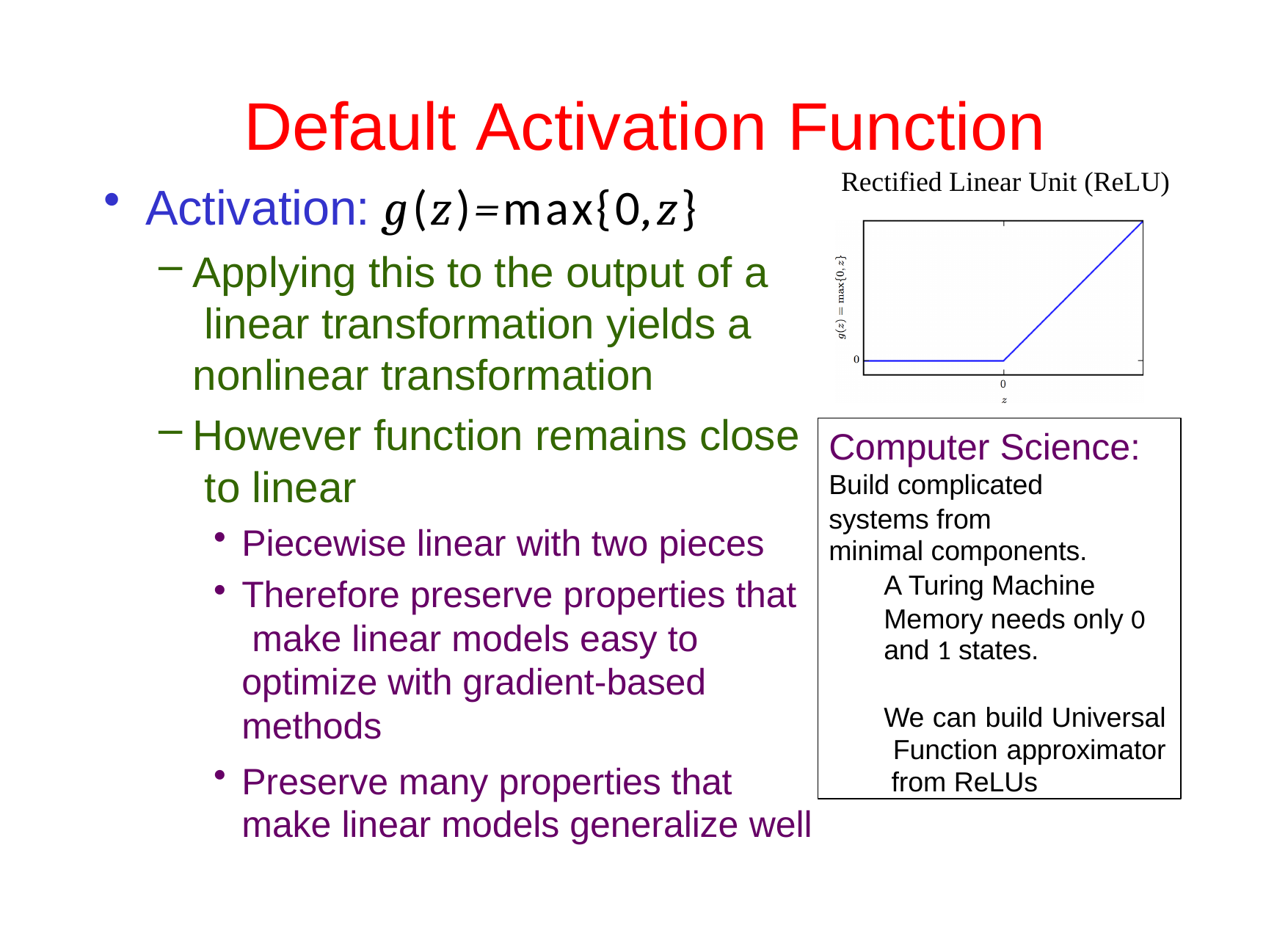

# Default Activation	Function
Rectified Linear Unit (ReLU)
Activation: g(z)=max{0,z}
Applying this to the output of a  linear transformation yields a  nonlinear transformation
However function remains close  to linear
Piecewise linear with two pieces
Therefore preserve properties that  make linear models easy to  optimize with gradient-based  methods
Preserve many properties that  make linear models generalize well

Computer Science:
Build complicated
systems from  minimal components.
A Turing Machine  Memory needs only 0
and 1 states.

We can build Universal  Function approximator  from ReLUs